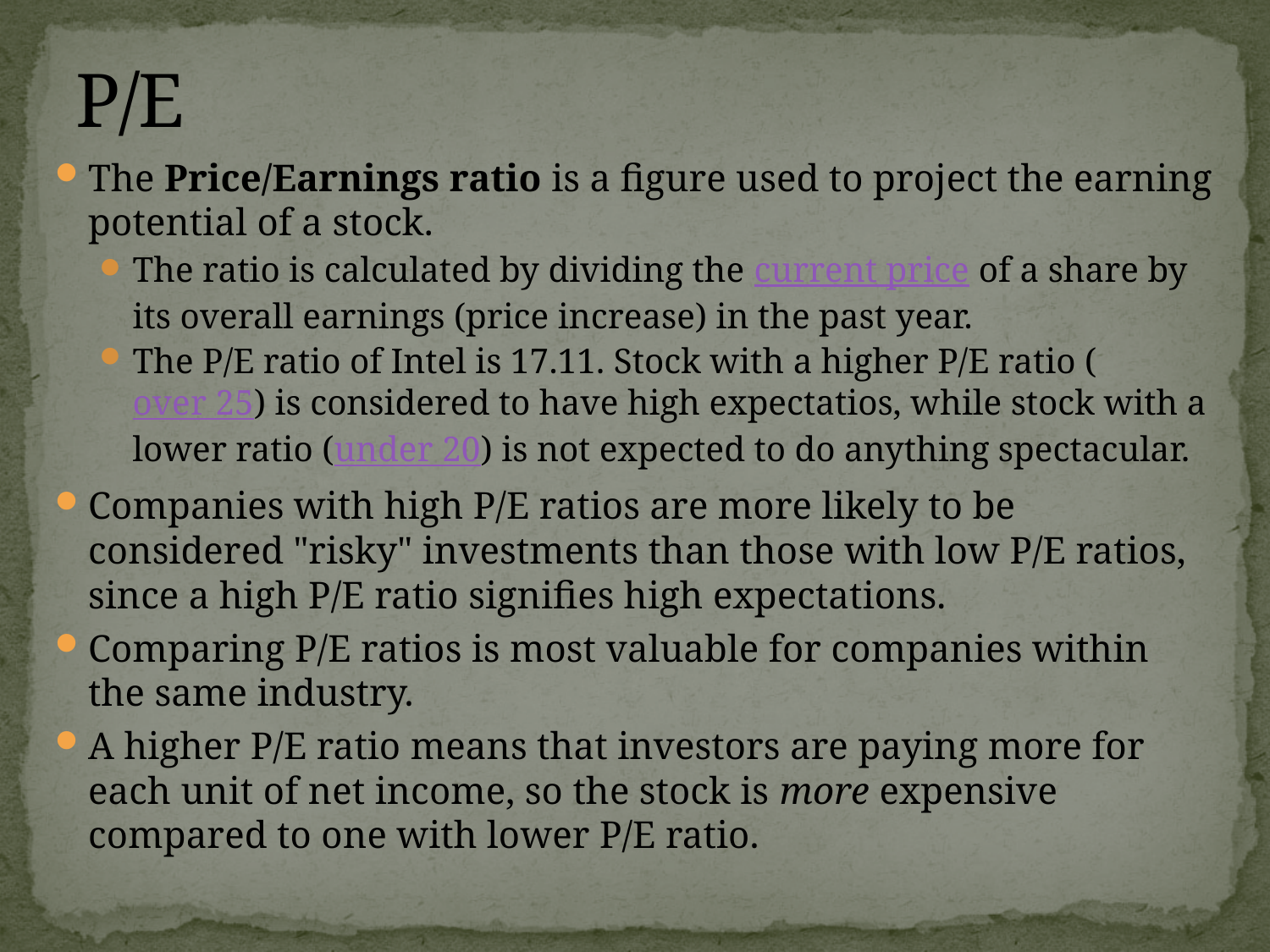

# P/E
The Price/Earnings ratio is a figure used to project the earning potential of a stock.
The ratio is calculated by dividing the current price of a share by its overall earnings (price increase) in the past year.
The P/E ratio of Intel is 17.11. Stock with a higher P/E ratio (over 25) is considered to have high expectatios, while stock with a lower ratio (under 20) is not expected to do anything spectacular.
Companies with high P/E ratios are more likely to be considered "risky" investments than those with low P/E ratios, since a high P/E ratio signifies high expectations.
Comparing P/E ratios is most valuable for companies within the same industry.
A higher P/E ratio means that investors are paying more for each unit of net income, so the stock is more expensive compared to one with lower P/E ratio.